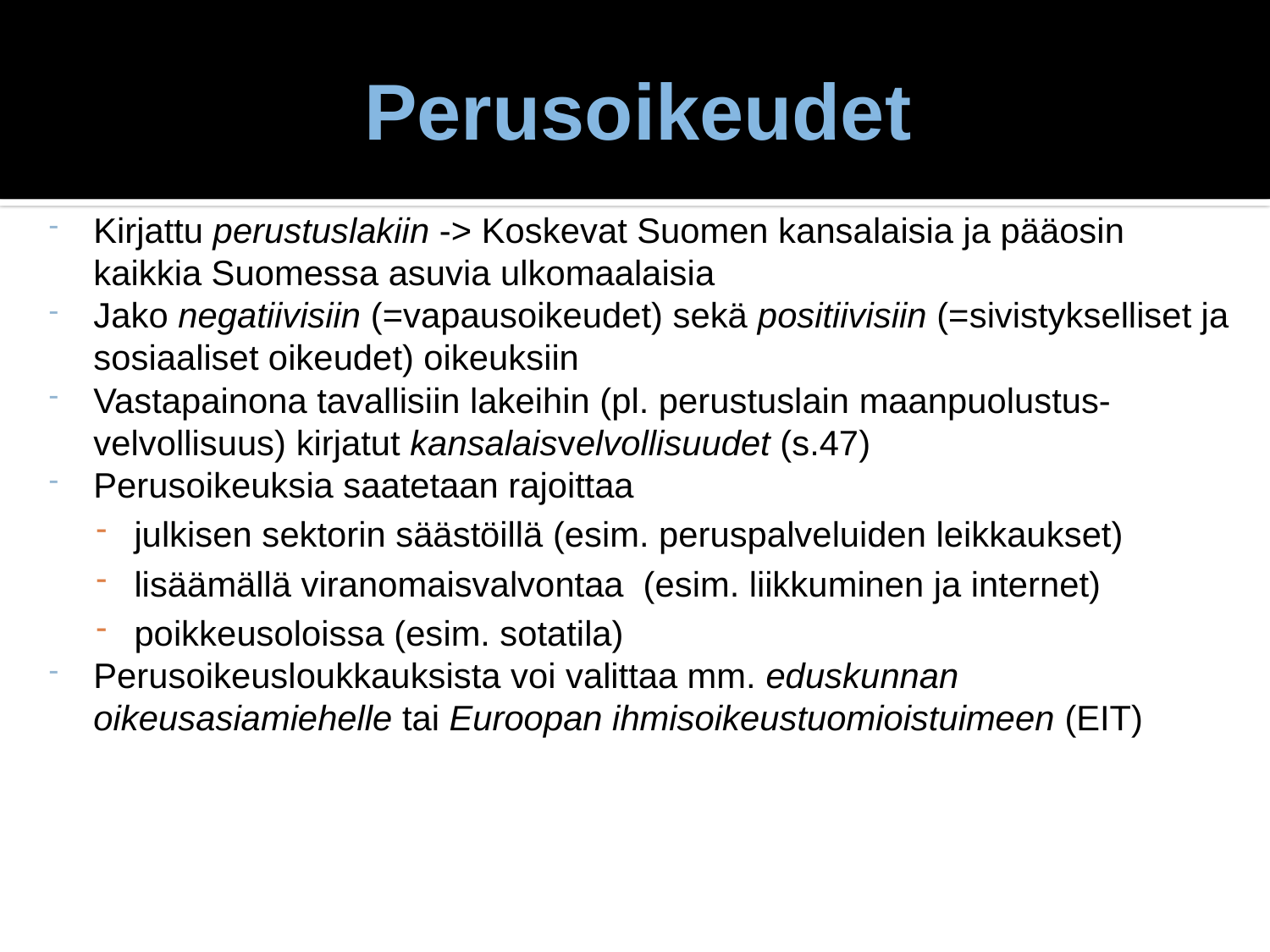

# Perusoikeudet
Kirjattu perustuslakiin -> Koskevat Suomen kansalaisia ja pääosin kaikkia Suomessa asuvia ulkomaalaisia
Jako negatiivisiin (=vapausoikeudet) sekä positiivisiin (=sivistykselliset ja sosiaaliset oikeudet) oikeuksiin
Vastapainona tavallisiin lakeihin (pl. perustuslain maanpuolustus-velvollisuus) kirjatut kansalaisvelvollisuudet (s.47)
Perusoikeuksia saatetaan rajoittaa
julkisen sektorin säästöillä (esim. peruspalveluiden leikkaukset)
lisäämällä viranomaisvalvontaa  (esim. liikkuminen ja internet)
poikkeusoloissa (esim. sotatila)
Perusoikeusloukkauksista voi valittaa mm. eduskunnan oikeusasiamiehelle tai Euroopan ihmisoikeustuomioistuimeen (EIT)